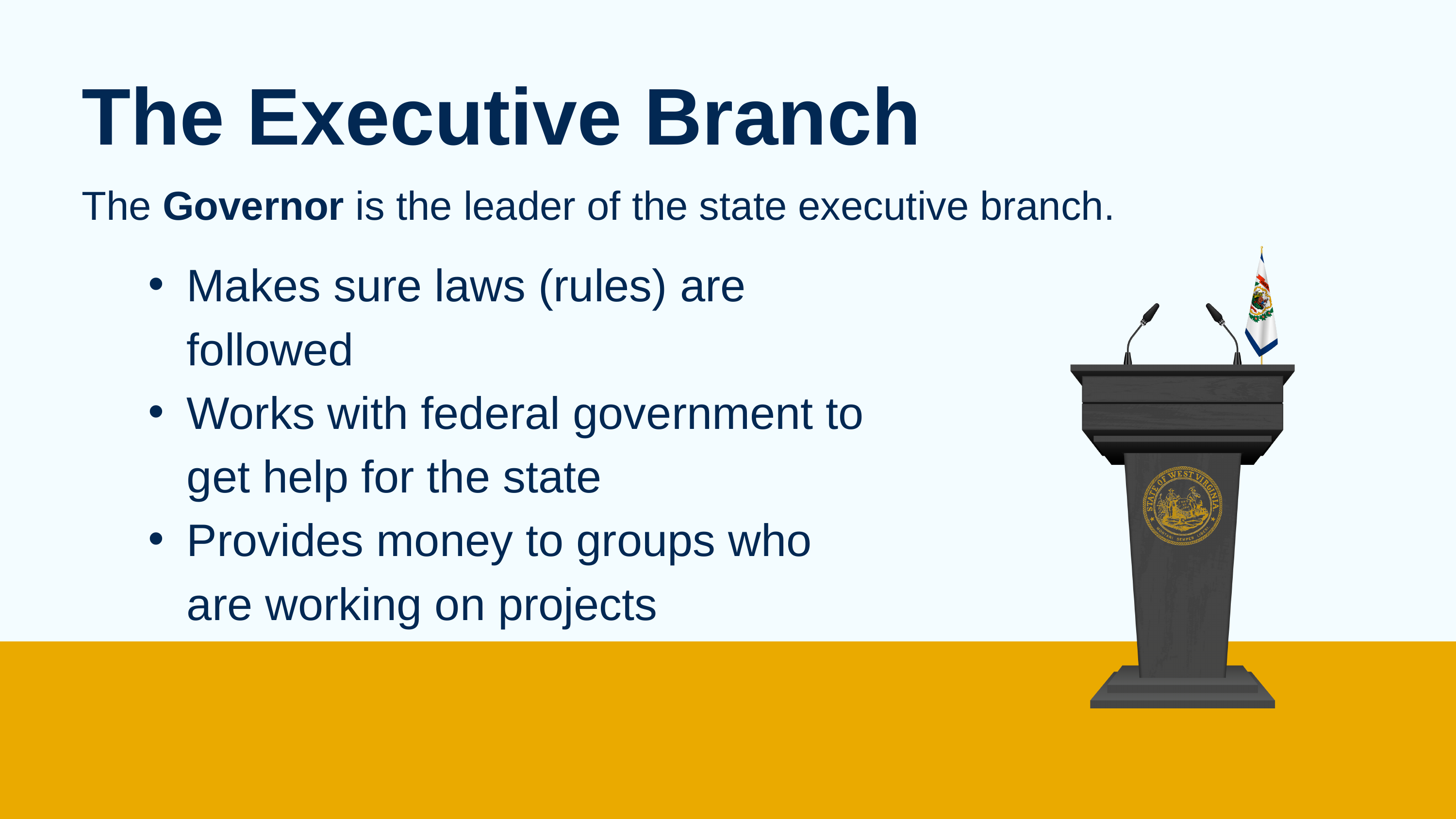

The Executive Branch
The Governor is the leader of the state executive branch.

Makes sure laws (rules) are followed
Works with federal government to get help for the state
Provides money to groups who are working on projects